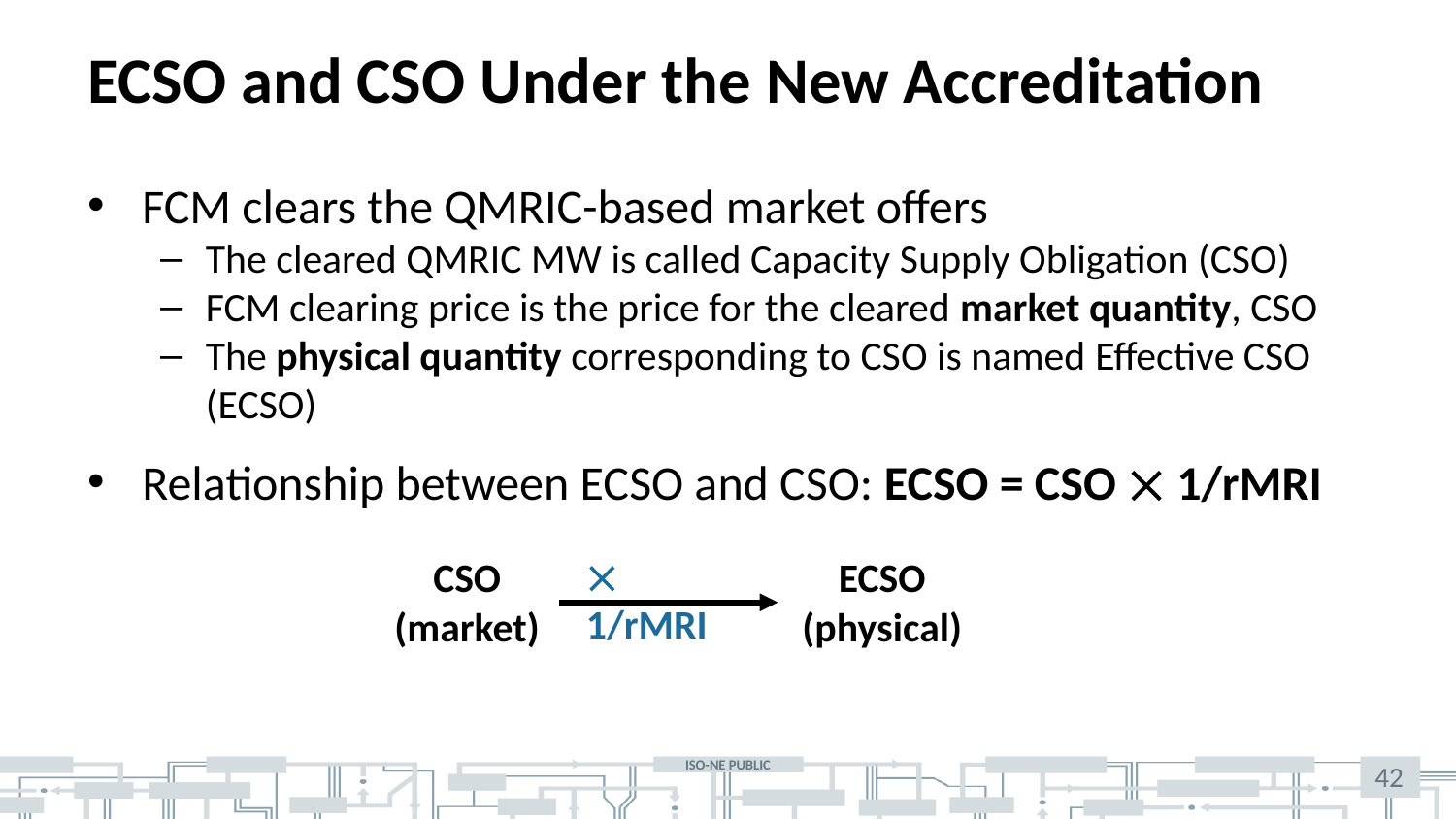

# ECSO and CSO Under the New Accreditation
FCM clears the QMRIC-based market offers
The cleared QMRIC MW is called Capacity Supply Obligation (CSO)
FCM clearing price is the price for the cleared market quantity, CSO
The physical quantity corresponding to CSO is named Effective CSO (ECSO)
Relationship between ECSO and CSO: ECSO = CSO × 1/rMRI
× 1/rMRI
CSO (market)
ECSO (physical)
42